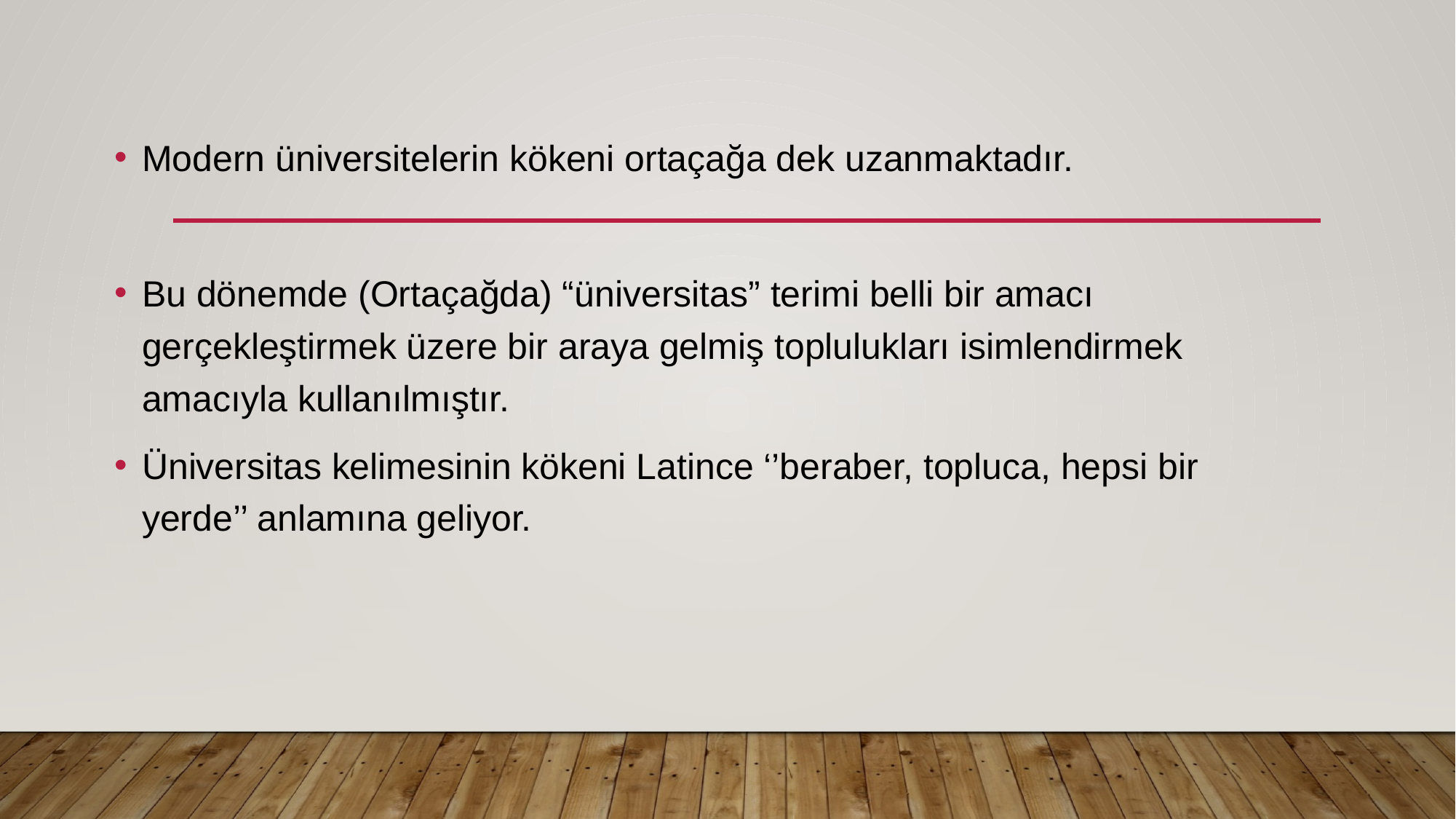

Modern üniversitelerin kökeni ortaçağa dek uzanmaktadır.

Bu dönemde (Ortaçağda) “üniversitas” terimi belli bir amacı gerçekleştirmek üzere bir araya gelmiş toplulukları isimlendirmek amacıyla kullanılmıştır.
Üniversitas kelimesinin kökeni Latince ‘’beraber, topluca, hepsi bir yerde’’ anlamına geliyor.